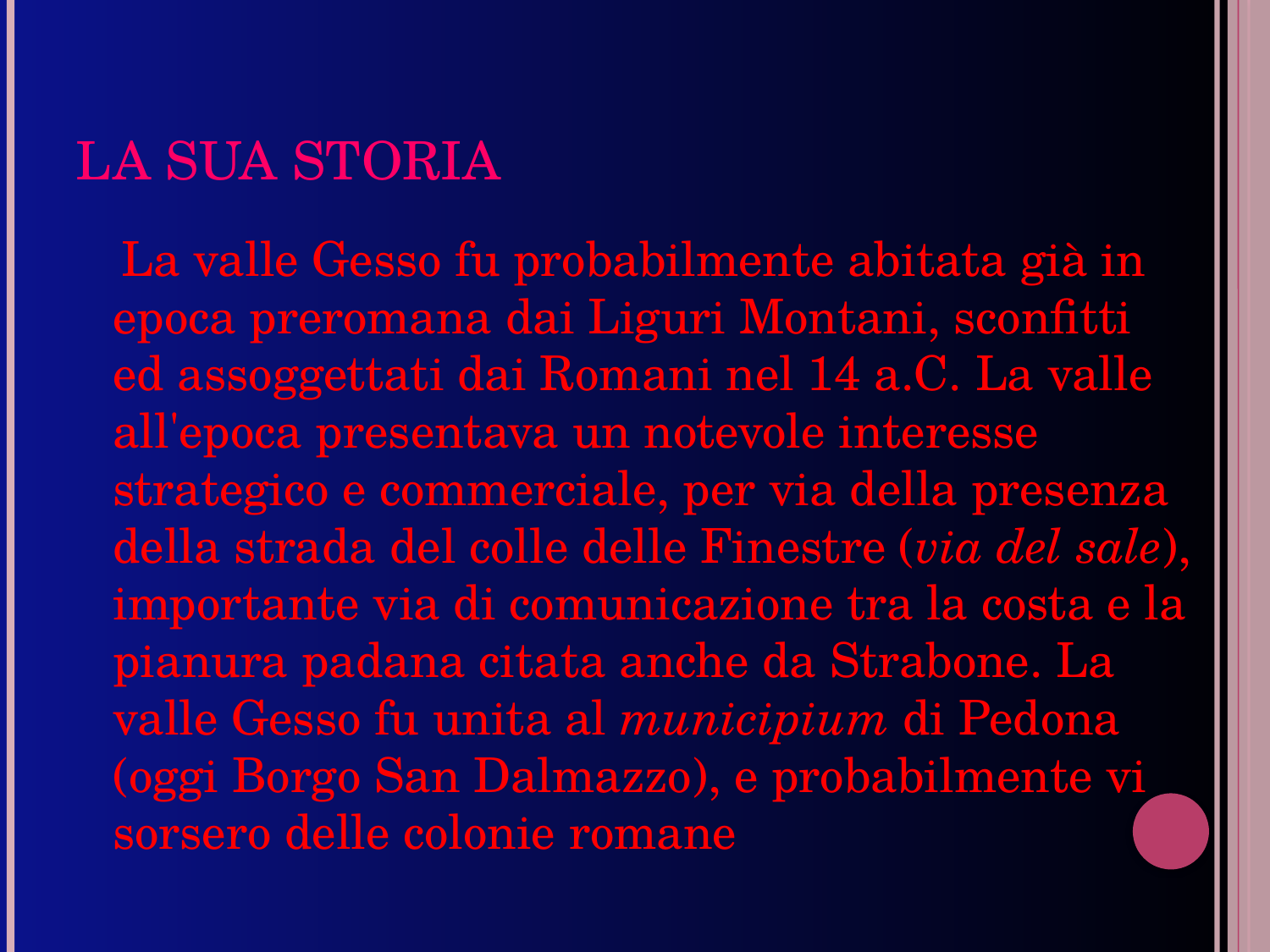

# LA SUA STORIA
    La valle Gesso fu probabilmente abitata già in epoca preromana dai Liguri Montani, sconfitti ed assoggettati dai Romani nel 14 a.C. La valle all'epoca presentava un notevole interesse strategico e commerciale, per via della presenza della strada del colle delle Finestre (via del sale), importante via di comunicazione tra la costa e la pianura padana citata anche da Strabone. La valle Gesso fu unita al municipium di Pedona (oggi Borgo San Dalmazzo), e probabilmente vi sorsero delle colonie romane